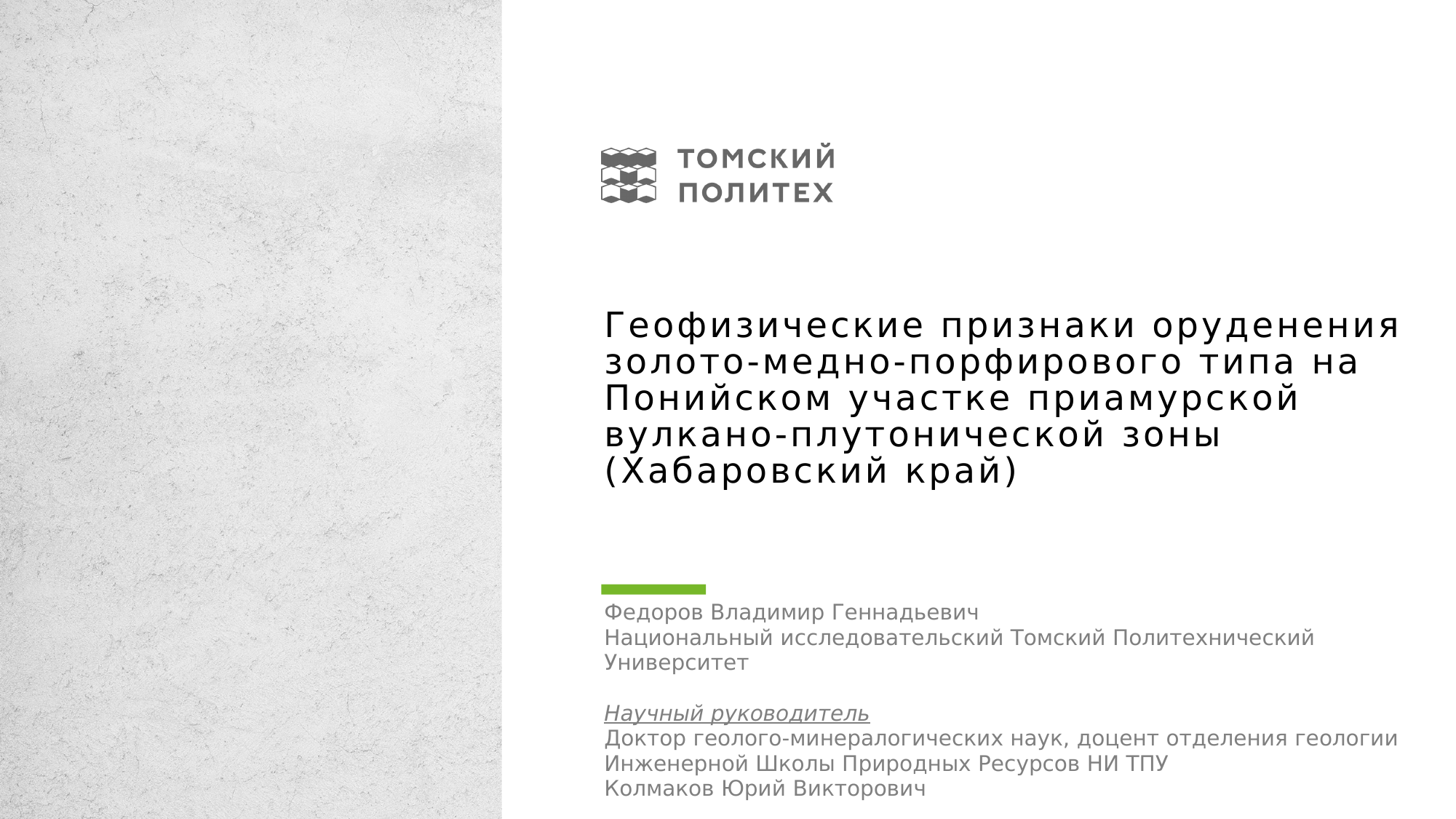

Геофизические признаки оруденения золото-медно-порфирового типа на Понийском участке приамурской вулкано-плутонической зоны (Хабаровский край)
Федоров Владимир Геннадьевич
Национальный исследовательский Томский Политехнический Университет

Научный руководитель
Доктор геолого-минералогических наук, доцент отделения геологии Инженерной Школы Природных Ресурсов НИ ТПУ
Колмаков Юрий Викторович